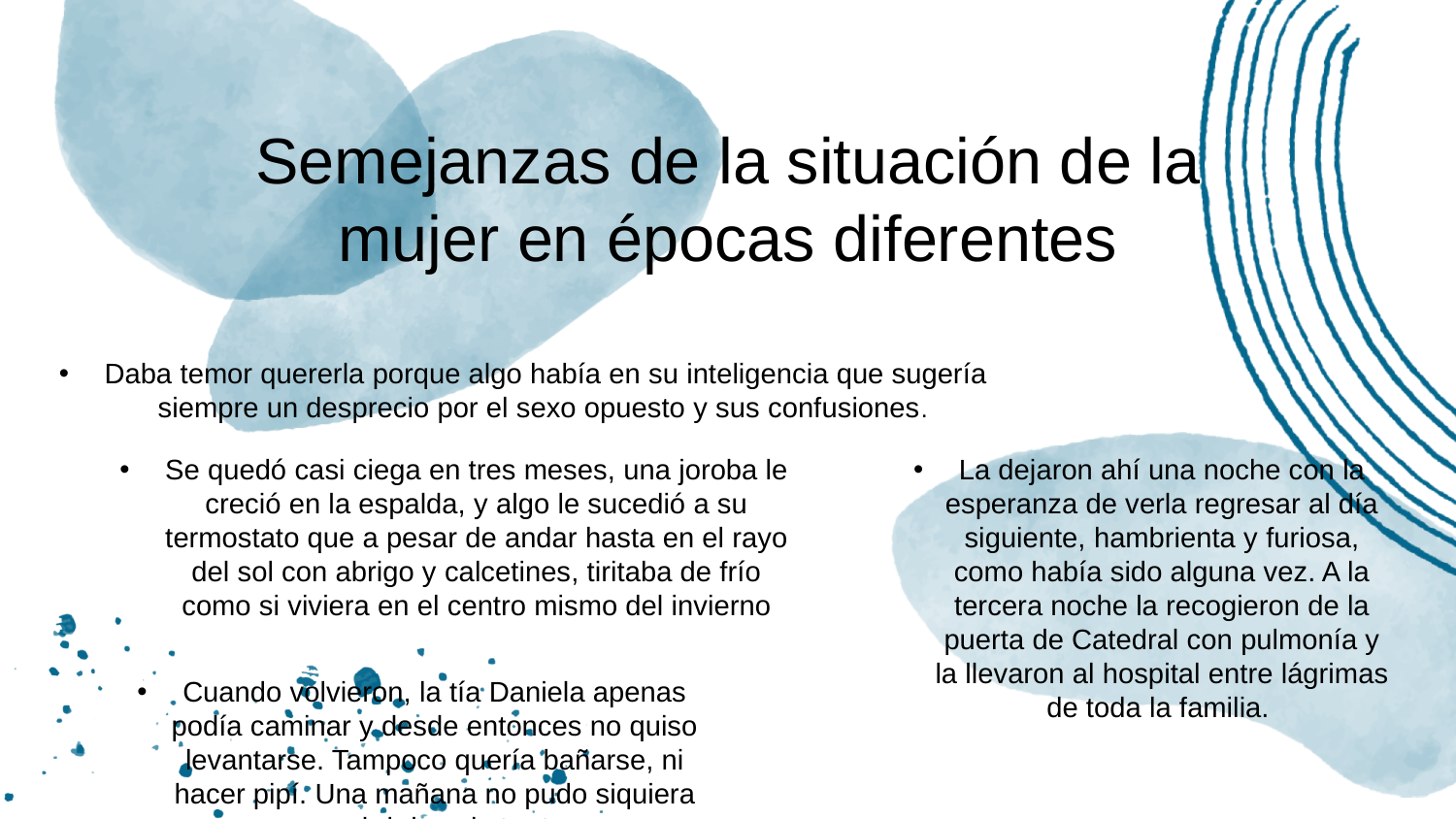

# Semejanzas de la situación de la mujer en épocas diferentes
Daba temor quererla porque algo había en su inteligencia que sugería siempre un desprecio por el sexo opuesto y sus confusiones.
Se quedó casi ciega en tres meses, una joroba le creció en la espalda, y algo le sucedió a su termostato que a pesar de andar hasta en el rayo del sol con abrigo y calcetines, tiritaba de frío como si viviera en el centro mismo del invierno
La dejaron ahí una noche con la esperanza de verla regresar al día siguiente, hambrienta y furiosa, como había sido alguna vez. A la tercera noche la recogieron de la puerta de Catedral con pulmonía y la llevaron al hospital entre lágrimas de toda la familia.
Cuando volvieron, la tía Daniela apenas podía caminar y desde entonces no quiso levantarse. Tampoco quería bañarse, ni hacer pipí. Una mañana no pudo siquiera abrir los ojos.